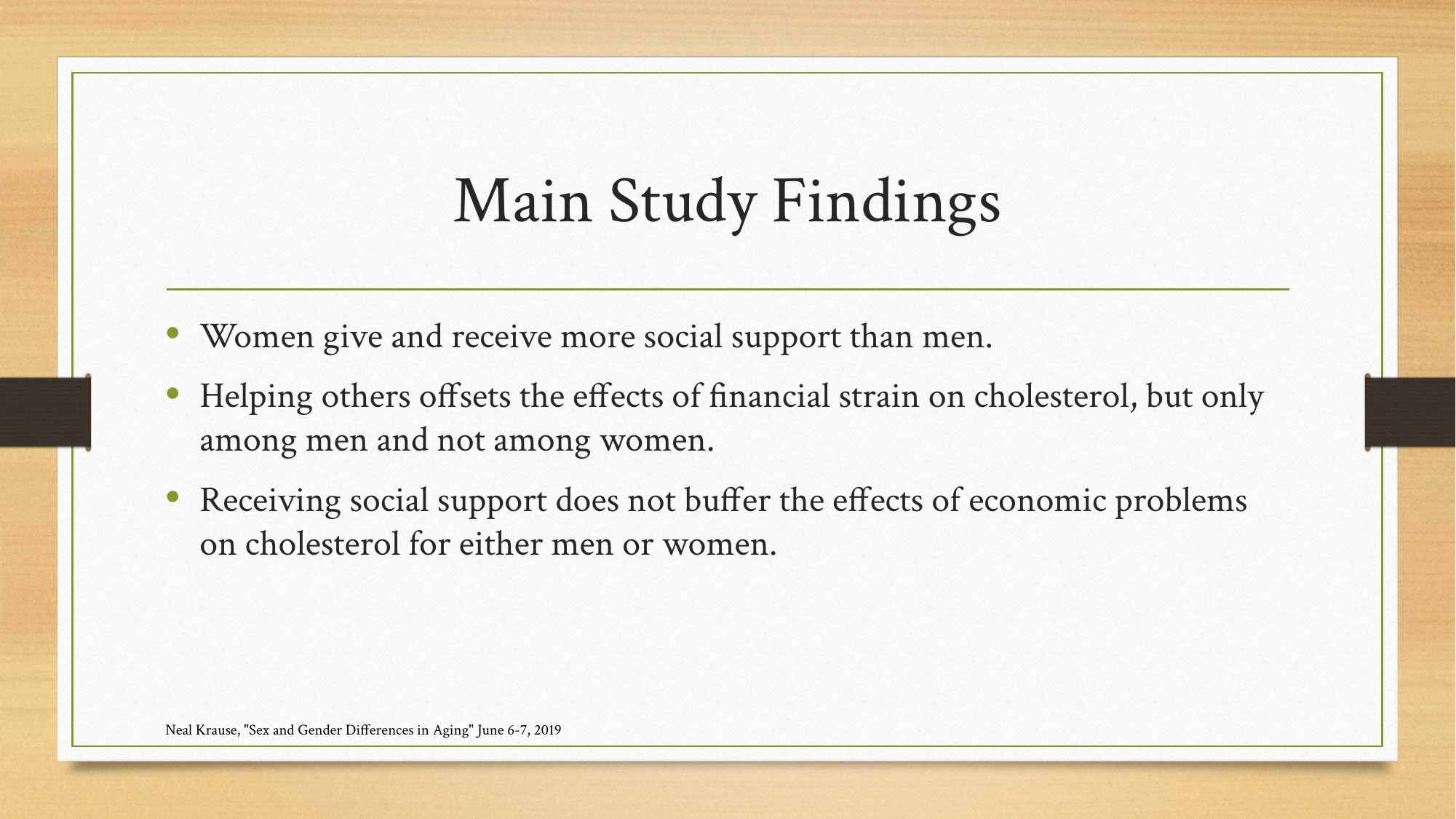

# Main Study Findings
Women give and receive more social support than men.
Helping others offsets the effects of financial strain on cholesterol, but only among men and not among women.
Receiving social support does not buffer the effects of economic problems on cholesterol for either men or women.
Neal Krause, "Sex and Gender Differences in Aging" June 6-7, 2019